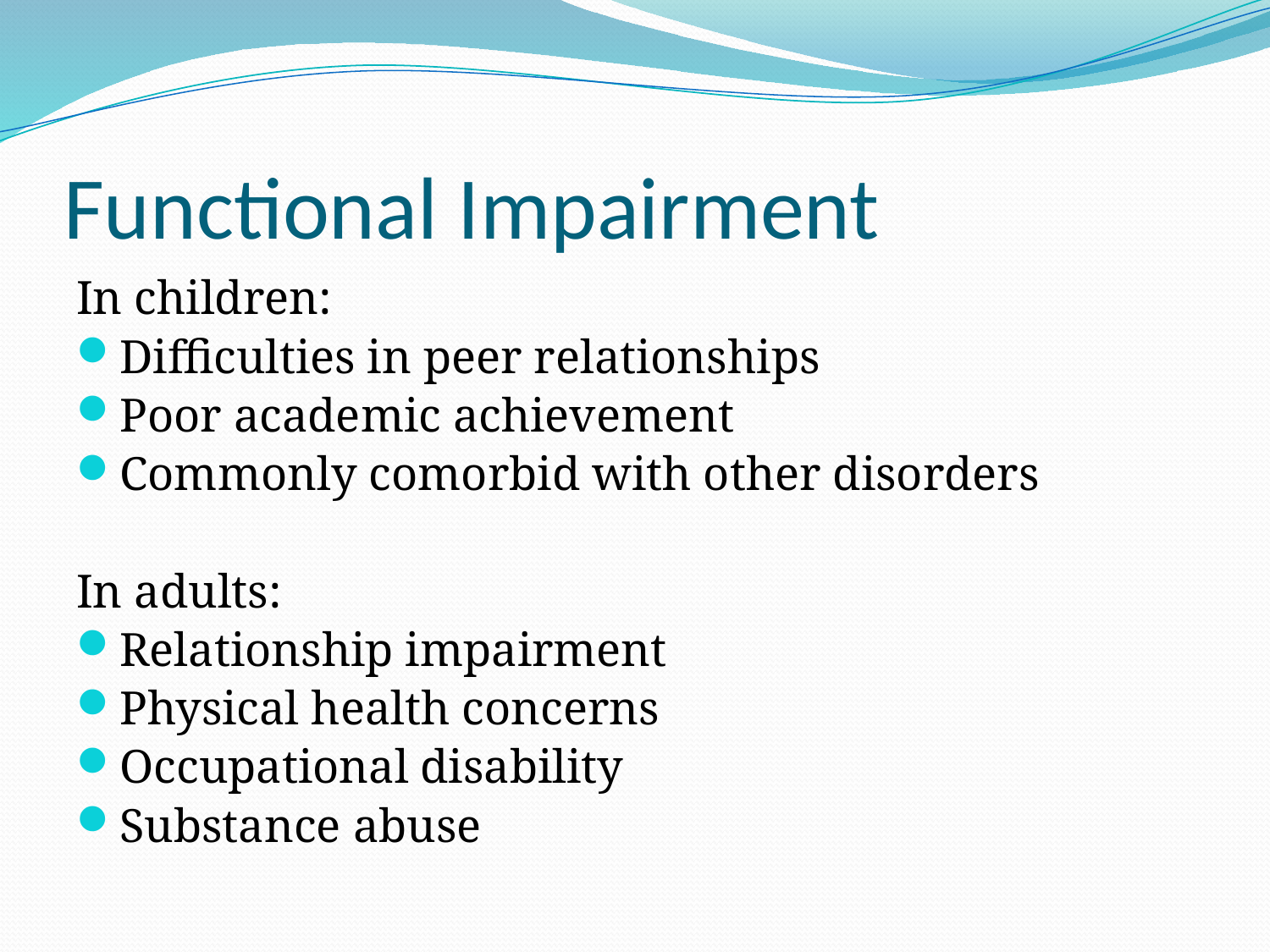

# Functional Impairment
In children:
Difficulties in peer relationships
Poor academic achievement
Commonly comorbid with other disorders

In adults:
Relationship impairment
Physical health concerns
Occupational disability
Substance abuse